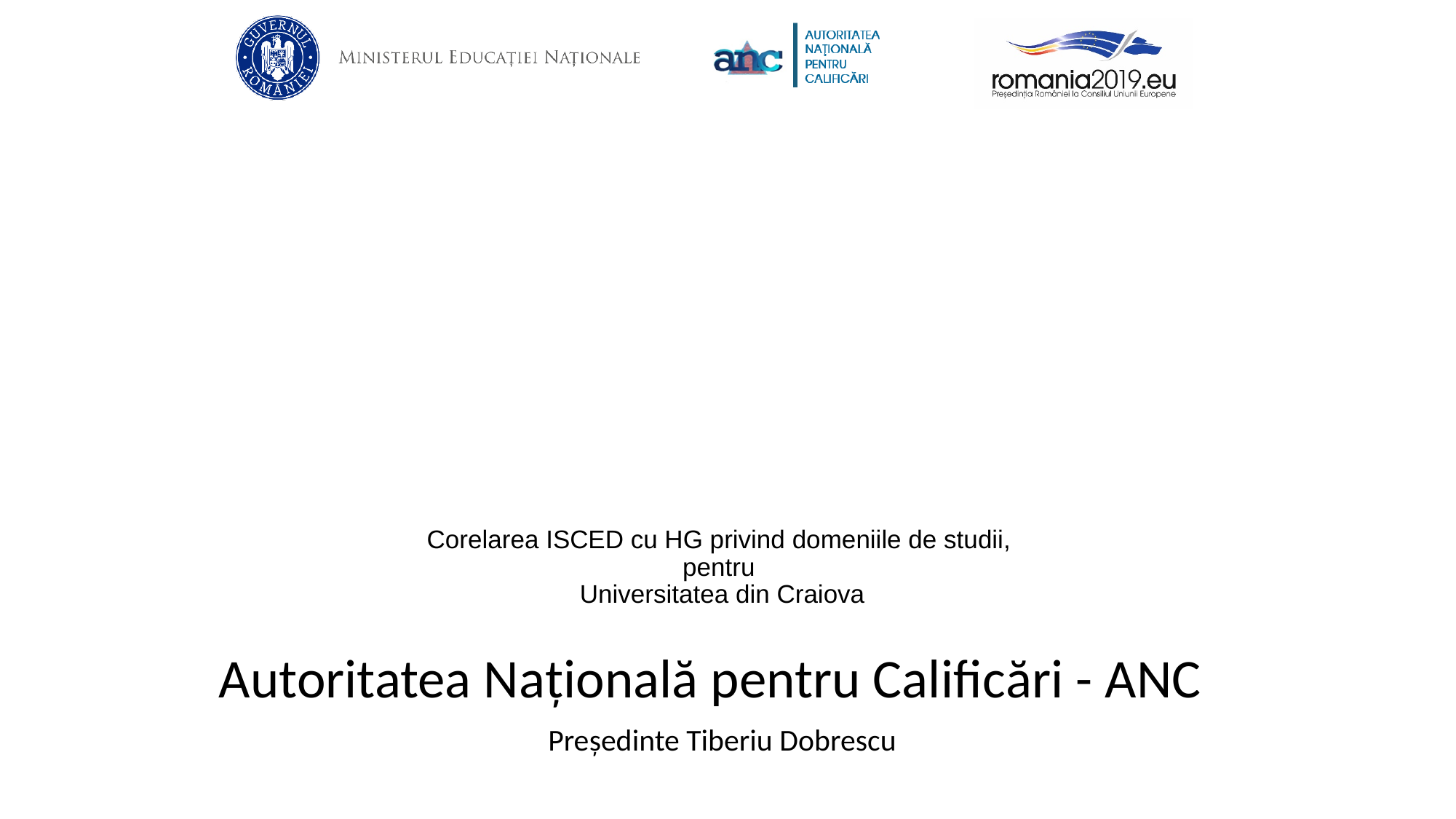

# Corelarea ISCED cu HG privind domeniile de studii, pentru Universitatea din Craiova
Autoritatea Națională pentru Calificări - ANC
Președinte Tiberiu Dobrescu